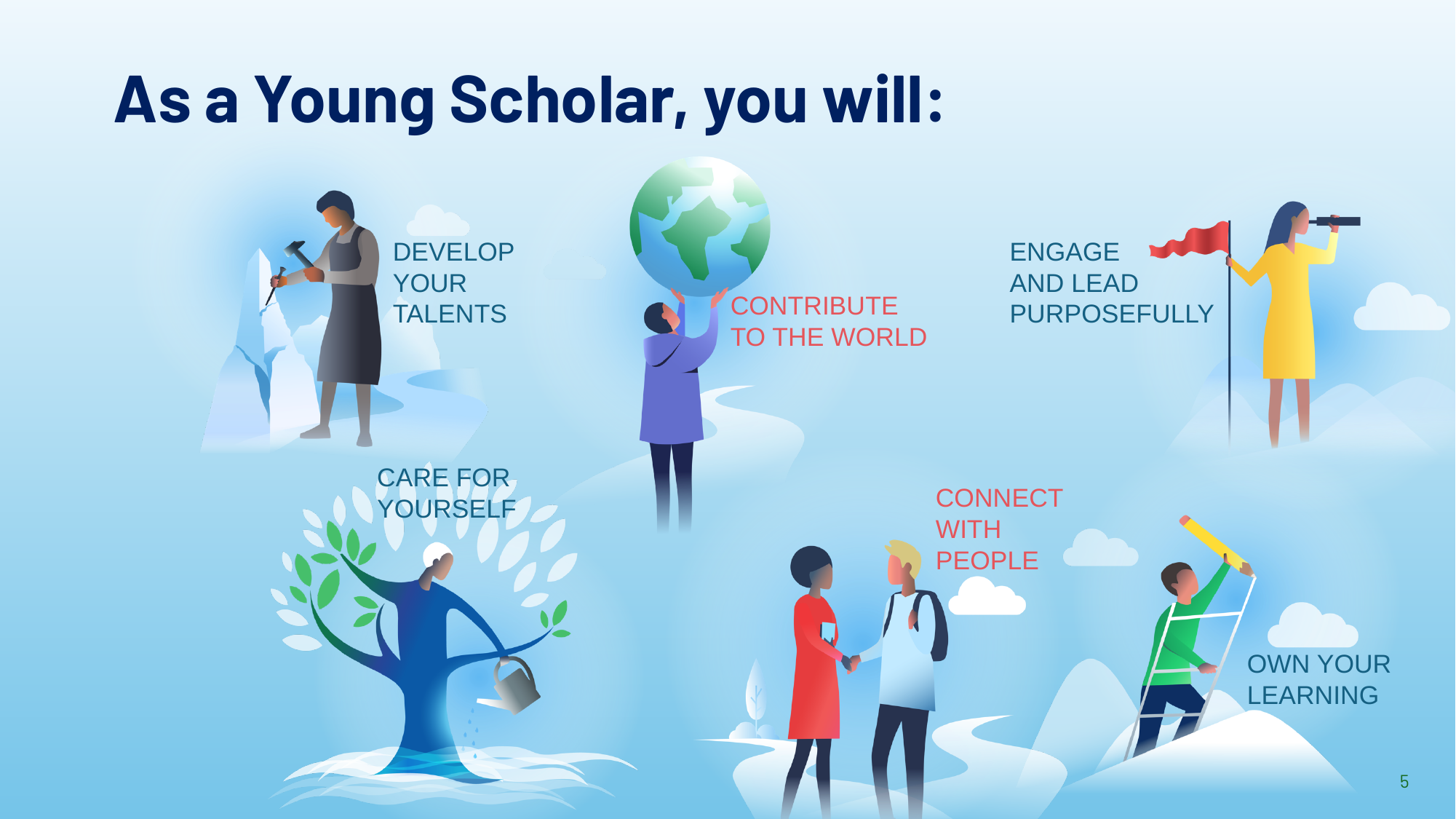

# As a Young Scholar, you will:
DEVELOP
YOUR TALENTS
ENGAGE
AND LEAD PURPOSEFULLY
CONTRIBUTE
TO THE WORLD
CARE FOR YOURSELF
CONNECT WITH
PEOPLE
OWN YOUR LEARNING
5